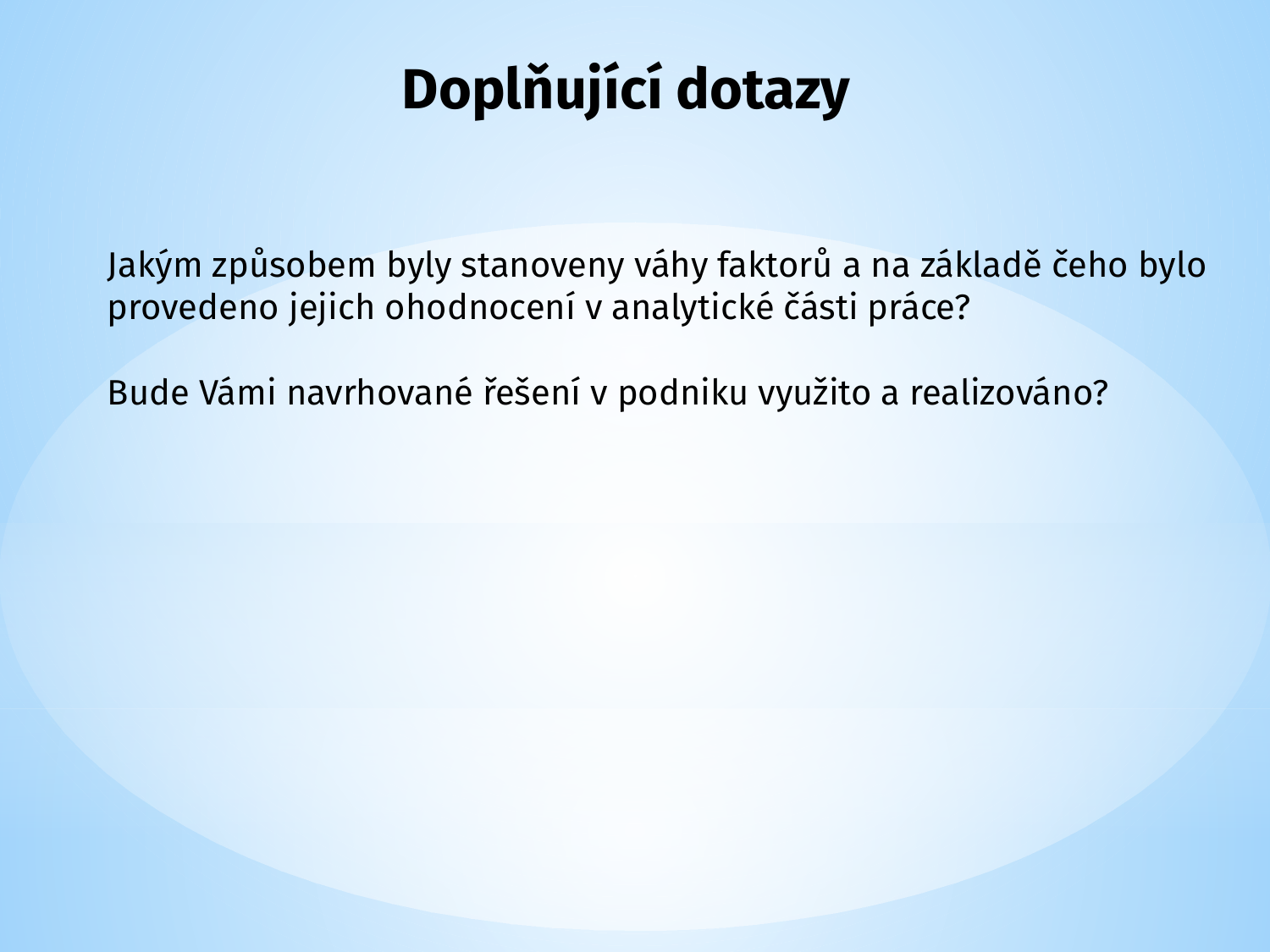

Doplňující dotazy
Jakým způsobem byly stanoveny váhy faktorů a na základě čeho bylo provedeno jejich ohodnocení v analytické části práce?

Bude Vámi navrhované řešení v podniku využito a realizováno?